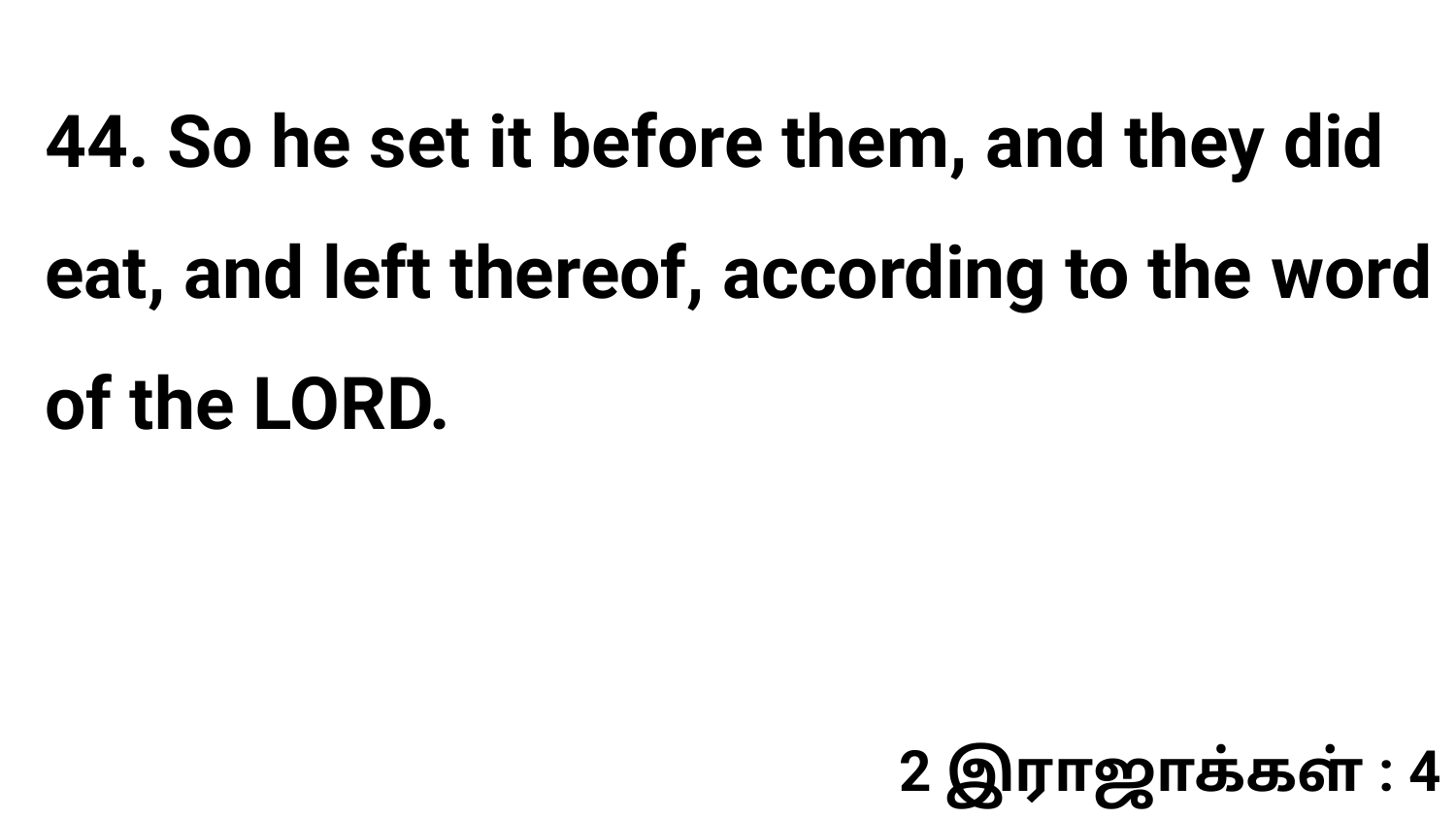

44. So he set it before them, and they did eat, and left thereof, according to the word of the LORD.
2 இராஜாக்கள் : 4